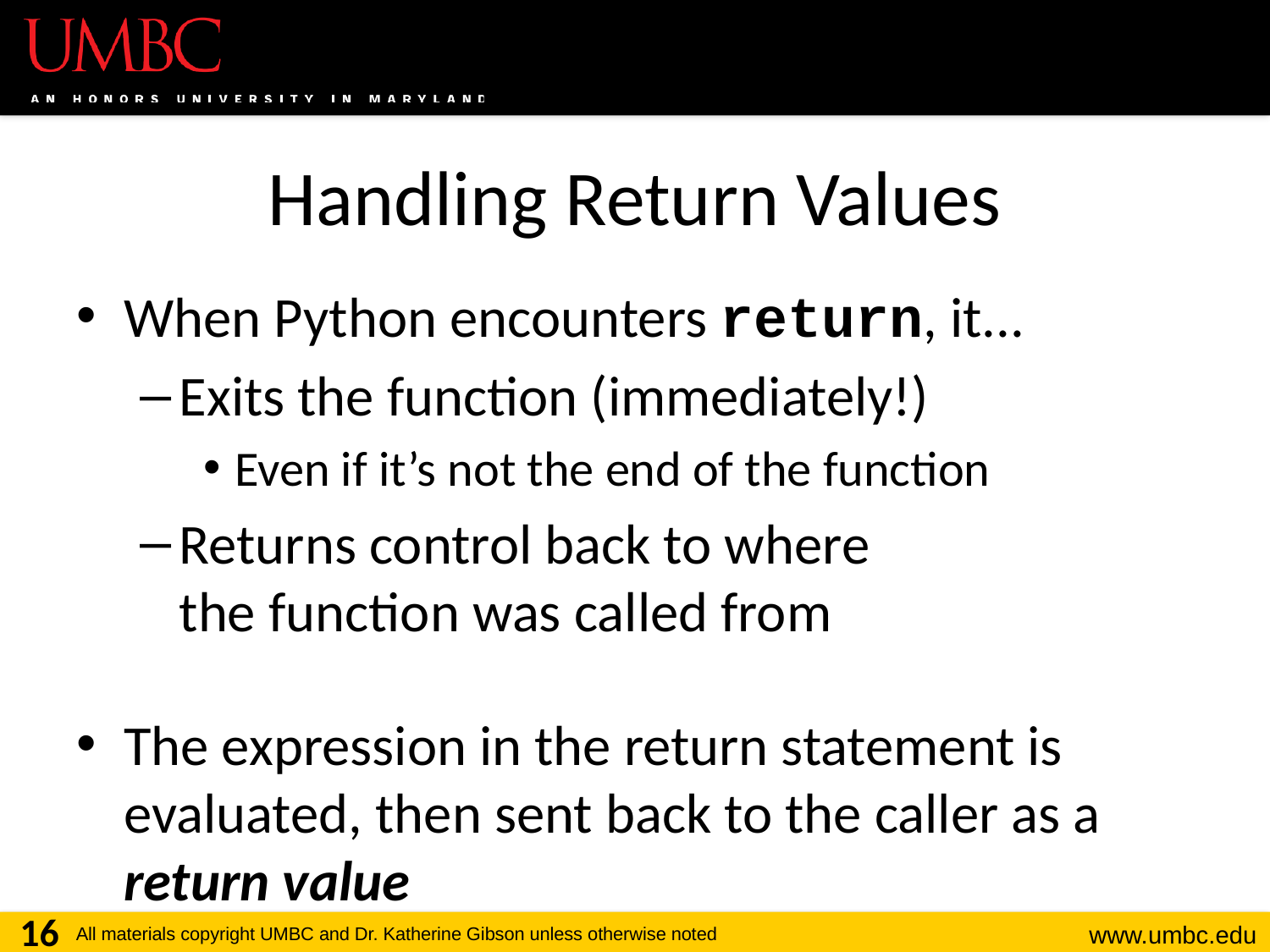

# Handling Return Values
When Python encounters return, it...
Exits the function (immediately!)
Even if it’s not the end of the function
Returns control back to where
the function was called from

The expression in the return statement is evaluated, then sent back to the caller as a return value

16